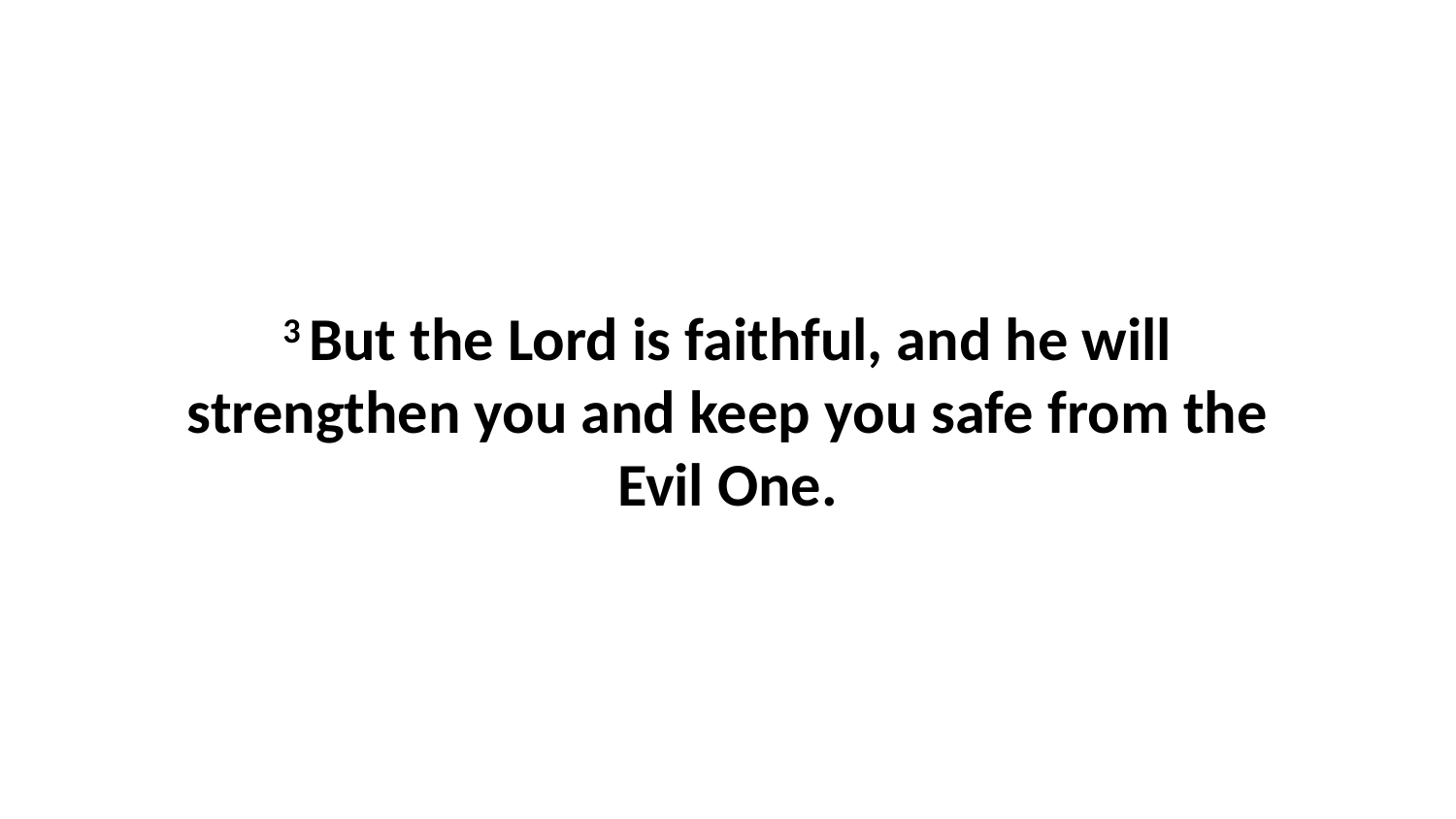

3 But the Lord is faithful, and he will strengthen you and keep you safe from the Evil One.